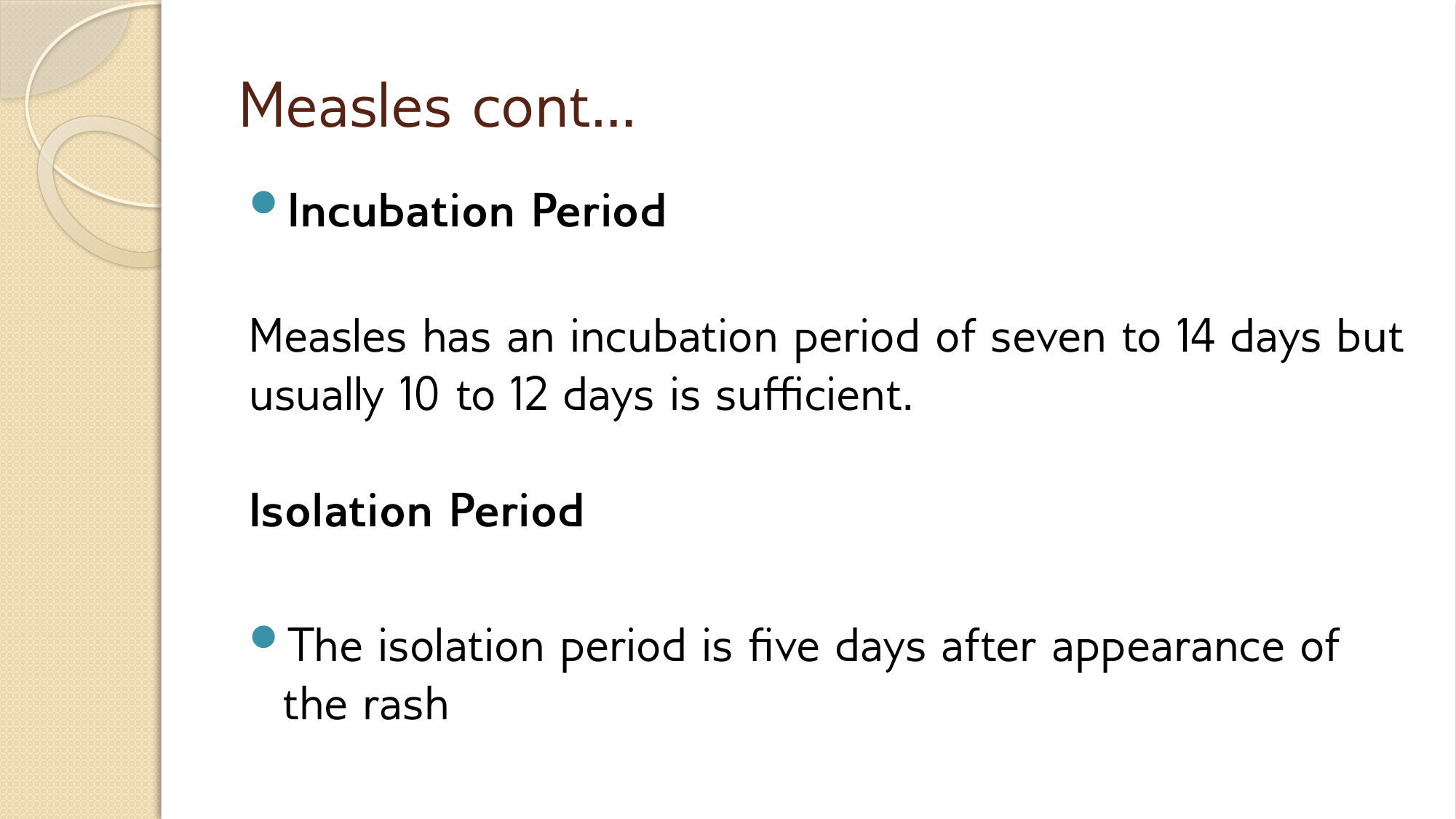

# Measles cont…
Incubation Period
Measles has an incubation period of seven to 14 days but usually 10 to 12 days is sufficient.
Isolation Period

The isolation period is five days after appearance of the rash